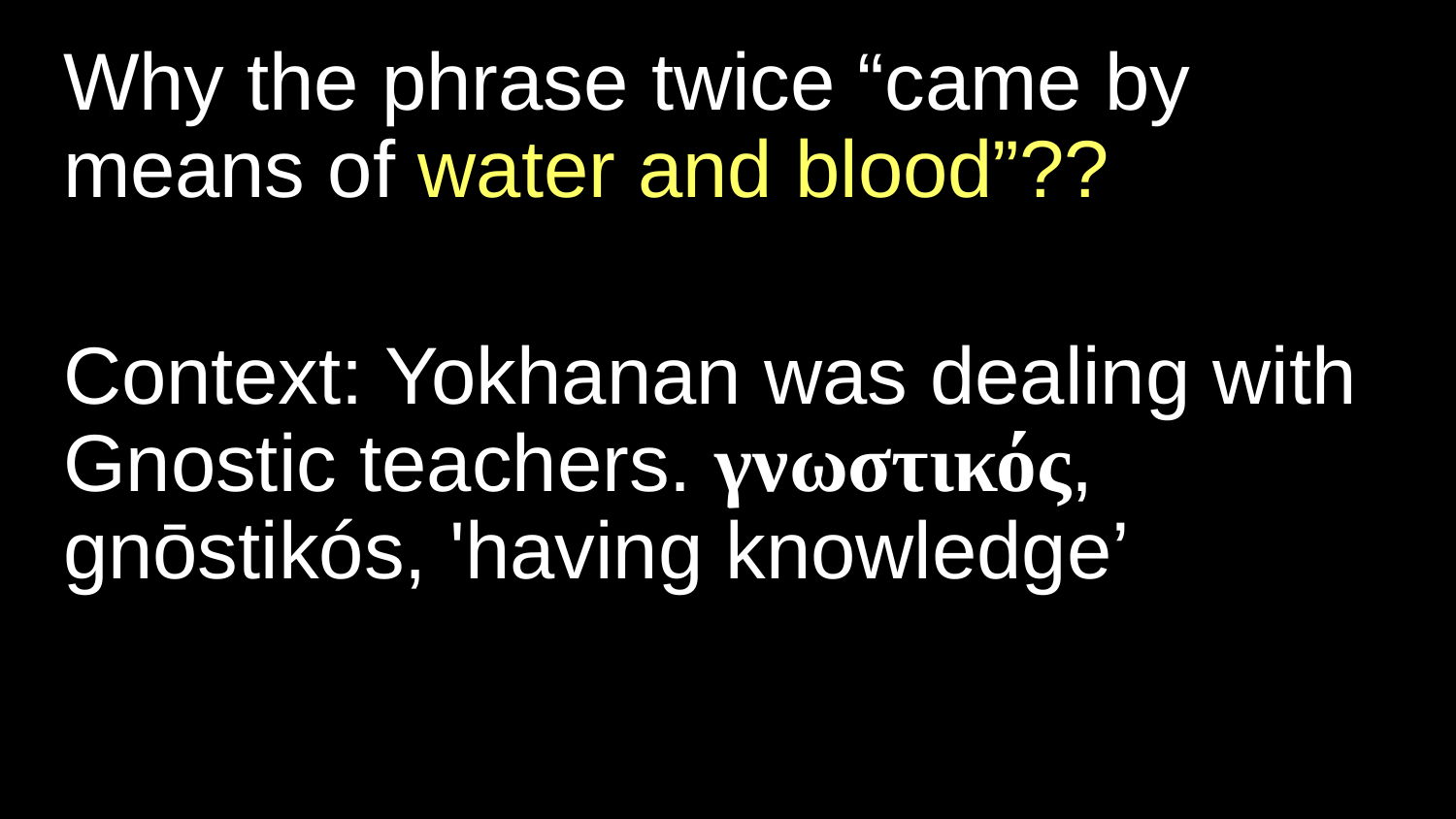

Why the phrase twice “came by means of water and blood”??

Context: Yokhanan was dealing with Gnostic teachers. γνωστικός, gnōstikós, 'having knowledge’